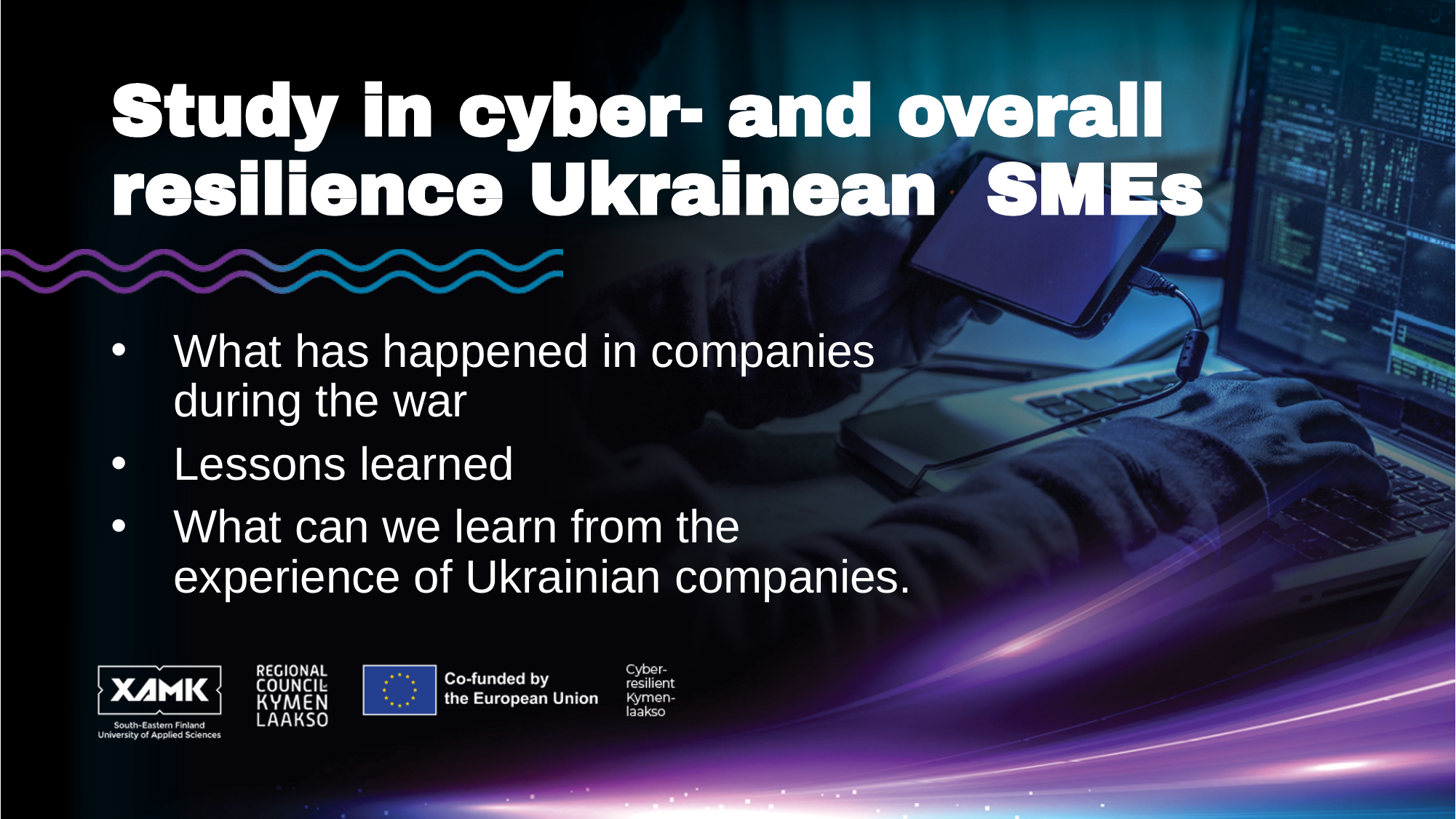

# Study in cyber- and overall resilience Ukrainean  SMEs
What has happened in companies during the war
Lessons learned
What can we learn from the experience of Ukrainian companies.